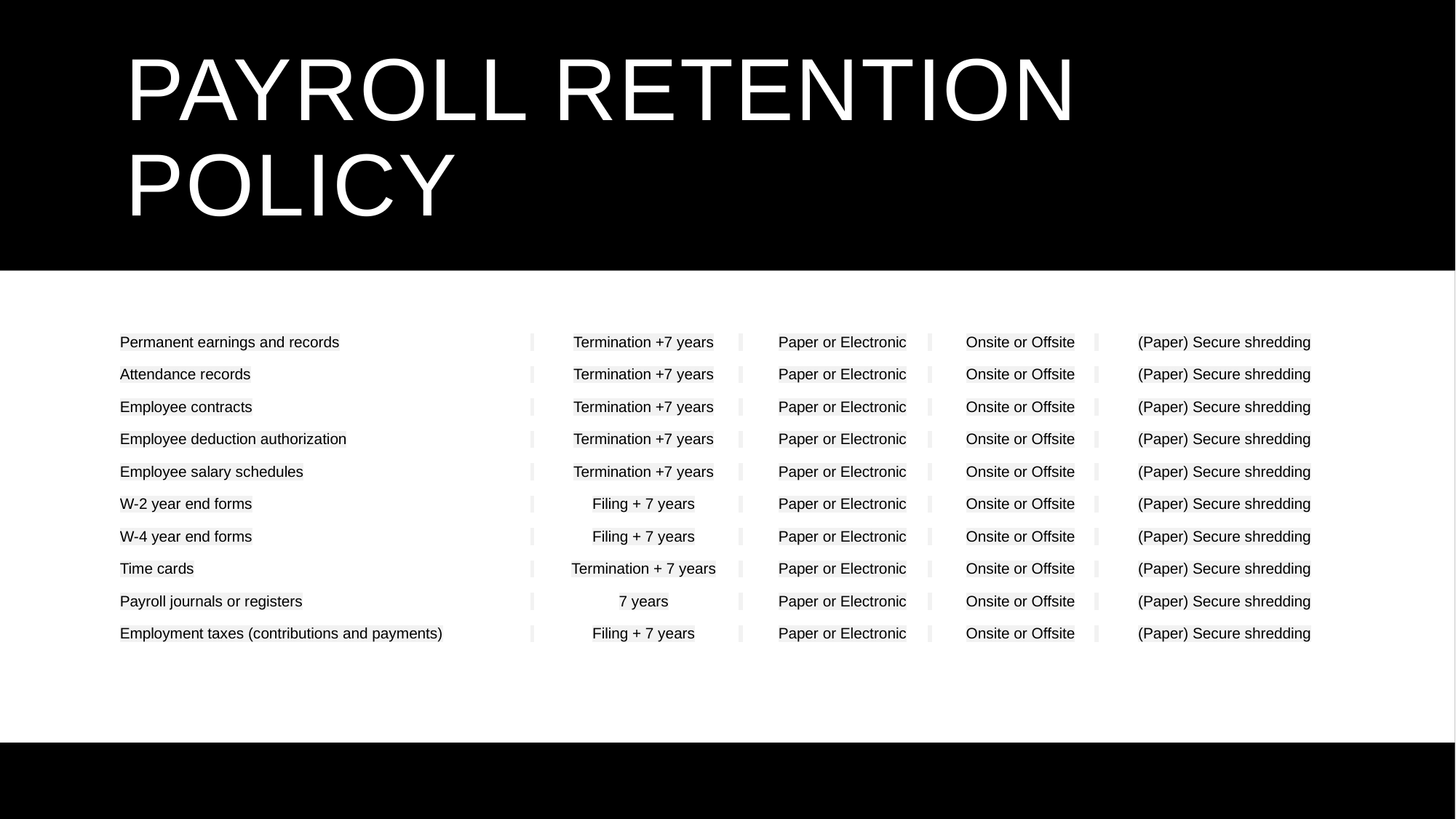

# Payroll retention policy

| Permanent earnings and records |  | Termination +7 years |  | Paper or Electronic |  | Onsite or Offsite |  | (Paper) Secure shredding |
| --- | --- | --- | --- | --- | --- | --- | --- | --- |
| Attendance records |  | Termination +7 years |  | Paper or Electronic |  | Onsite or Offsite |  | (Paper) Secure shredding |
| Employee contracts |  | Termination +7 years |  | Paper or Electronic |  | Onsite or Offsite |  | (Paper) Secure shredding |
| Employee deduction authorization |  | Termination +7 years |  | Paper or Electronic |  | Onsite or Offsite |  | (Paper) Secure shredding |
| Employee salary schedules |  | Termination +7 years |  | Paper or Electronic |  | Onsite or Offsite |  | (Paper) Secure shredding |
| W-2 year end forms |  | Filing + 7 years |  | Paper or Electronic |  | Onsite or Offsite |  | (Paper) Secure shredding |
| W-4 year end forms |  | Filing + 7 years |  | Paper or Electronic |  | Onsite or Offsite |  | (Paper) Secure shredding |
| Time cards |  | Termination + 7 years |  | Paper or Electronic |  | Onsite or Offsite |  | (Paper) Secure shredding |
| Payroll journals or registers |  | 7 years |  | Paper or Electronic |  | Onsite or Offsite |  | (Paper) Secure shredding |
| Employment taxes (contributions and payments) |  | Filing + 7 years |  | Paper or Electronic |  | Onsite or Offsite |  | (Paper) Secure shredding |